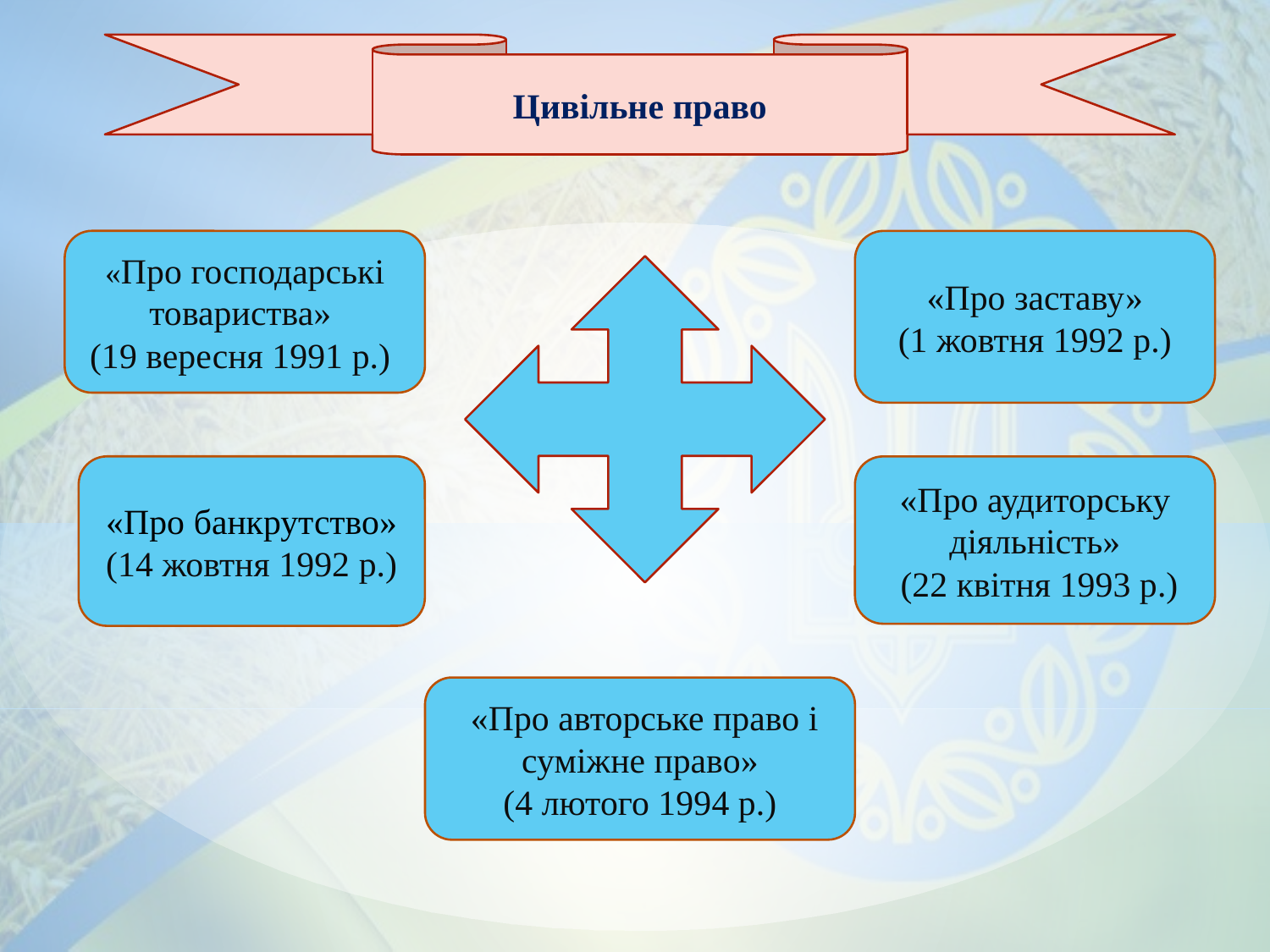

Цивільне право
«Про господарські товариства»
(19 вересня 1991 р.)
«Про заставу»
(1 жовтня 1992 р.)

«Про банкрутство» (14 жовтня 1992 p.)
«Про аудиторську діяльність»
 (22 квітня 1993 p.)
 «Про авторське право і суміжне право»
(4 лютого 1994 р.)